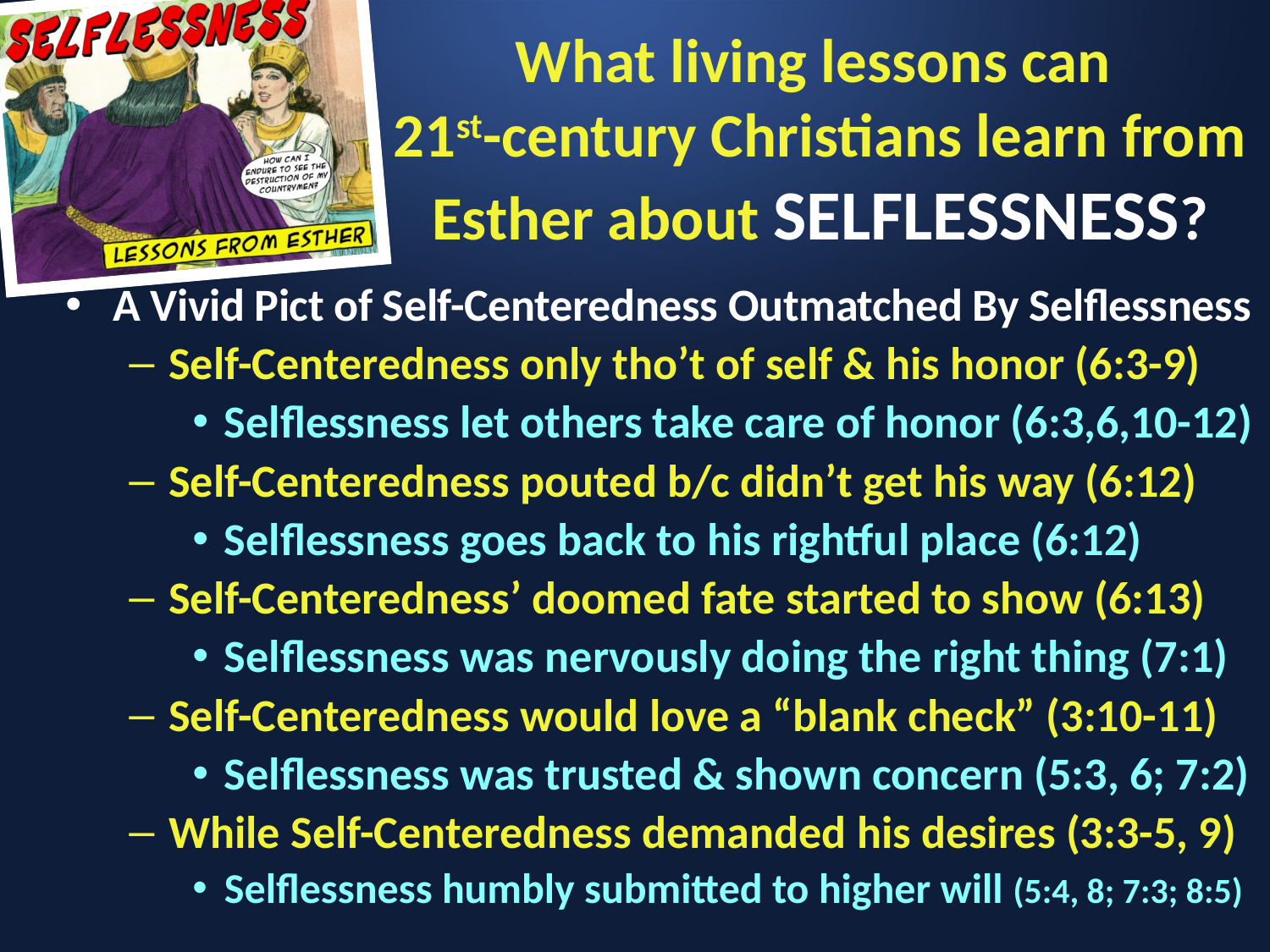

# What living lessons can 21st-century Christians learn from Esther about SELFLESSNESS?
A Vivid Pict of Self-Centeredness Outmatched By Selflessness
Self-Centeredness only tho’t of self & his honor (6:3-9)
Selflessness let others take care of honor (6:3,6,10-12)
Self-Centeredness pouted b/c didn’t get his way (6:12)
Selflessness goes back to his rightful place (6:12)
Self-Centeredness’ doomed fate started to show (6:13)
Selflessness was nervously doing the right thing (7:1)
Self-Centeredness would love a “blank check” (3:10-11)
Selflessness was trusted & shown concern (5:3, 6; 7:2)
While Self-Centeredness demanded his desires (3:3-5, 9)
Selflessness humbly submitted to higher will (5:4, 8; 7:3; 8:5)